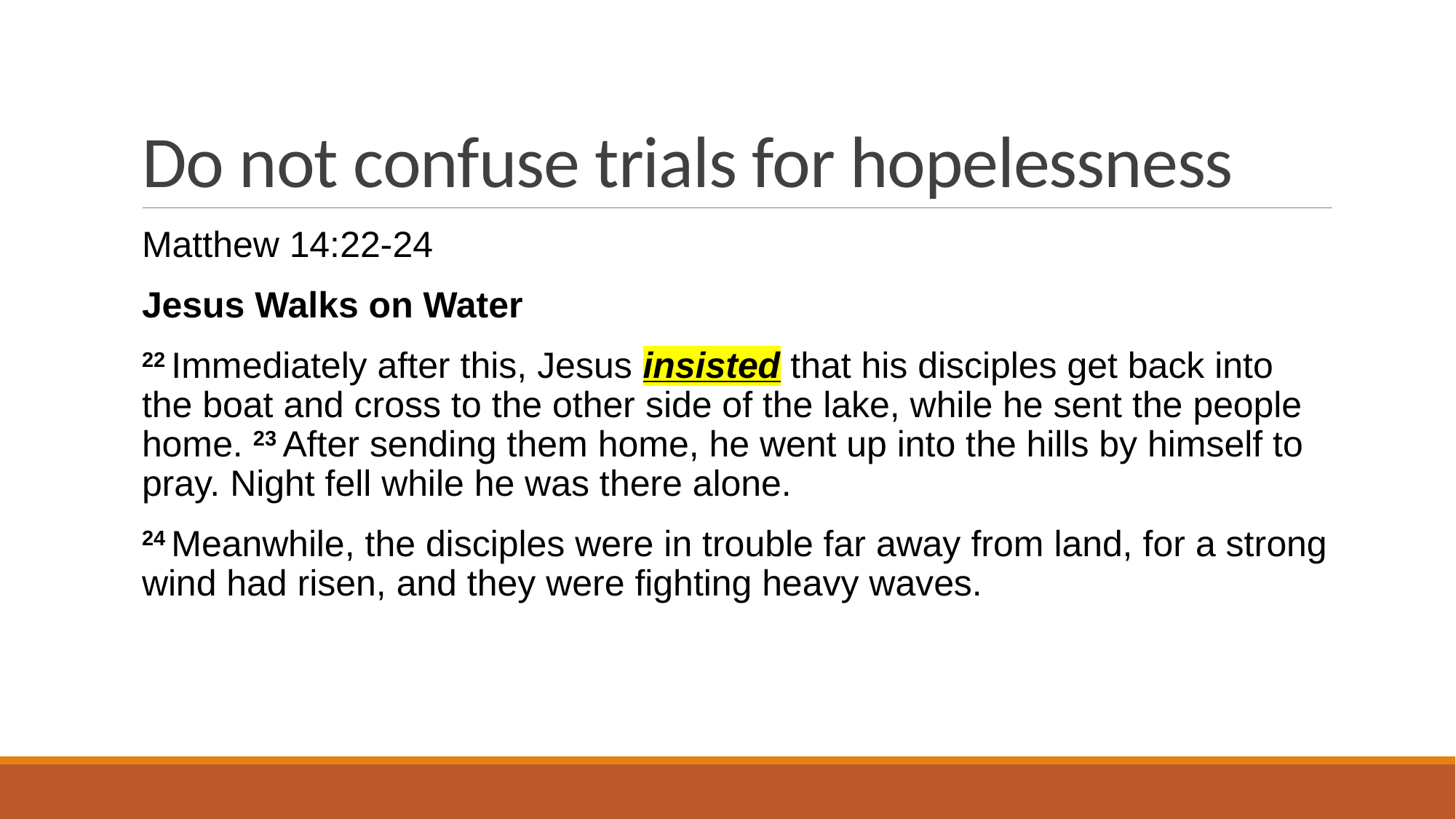

# Do not confuse trials for hopelessness
Matthew 14:22-24
Jesus Walks on Water
22 Immediately after this, Jesus insisted that his disciples get back into the boat and cross to the other side of the lake, while he sent the people home. 23 After sending them home, he went up into the hills by himself to pray. Night fell while he was there alone.
24 Meanwhile, the disciples were in trouble far away from land, for a strong wind had risen, and they were fighting heavy waves.